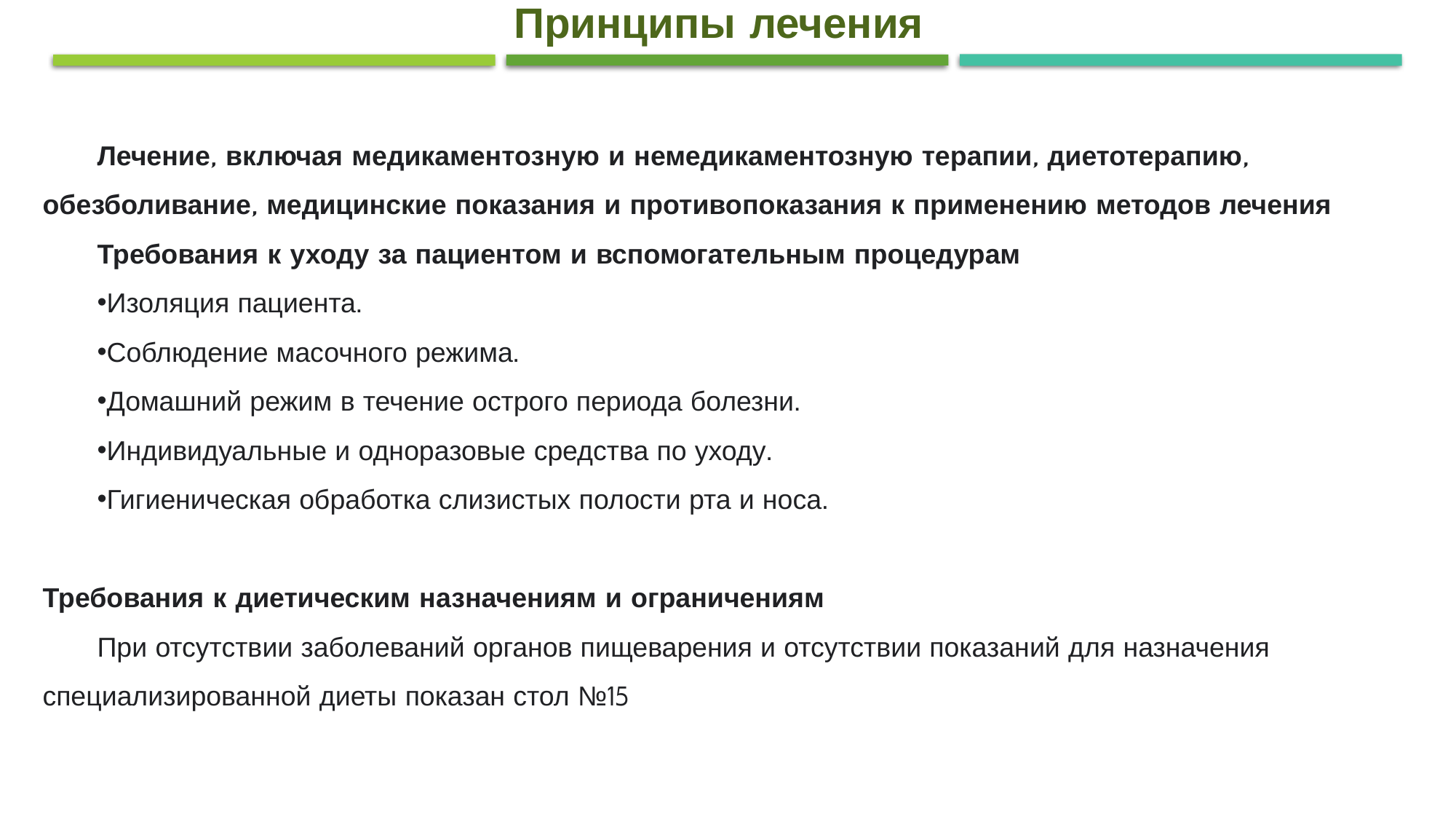

Принципы лечения
Лечение, включая медикаментозную и немедикаментозную терапии, диетотерапию, обезболивание, медицинские показания и противопоказания к применению методов лечения
Требования к уходу за пациентом и вспомогательным процедурам
Изоляция пациента.
Соблюдение масочного режима.
Домашний режим в течение острого периода болезни.
Индивидуальные и одноразовые средства по уходу.
Гигиеническая обработка слизистых полости рта и носа.
Требования к диетическим назначениям и ограничениям
При отсутствии заболеваний органов пищеварения и отсутствии показаний для назначения специализированной диеты показан стол №15